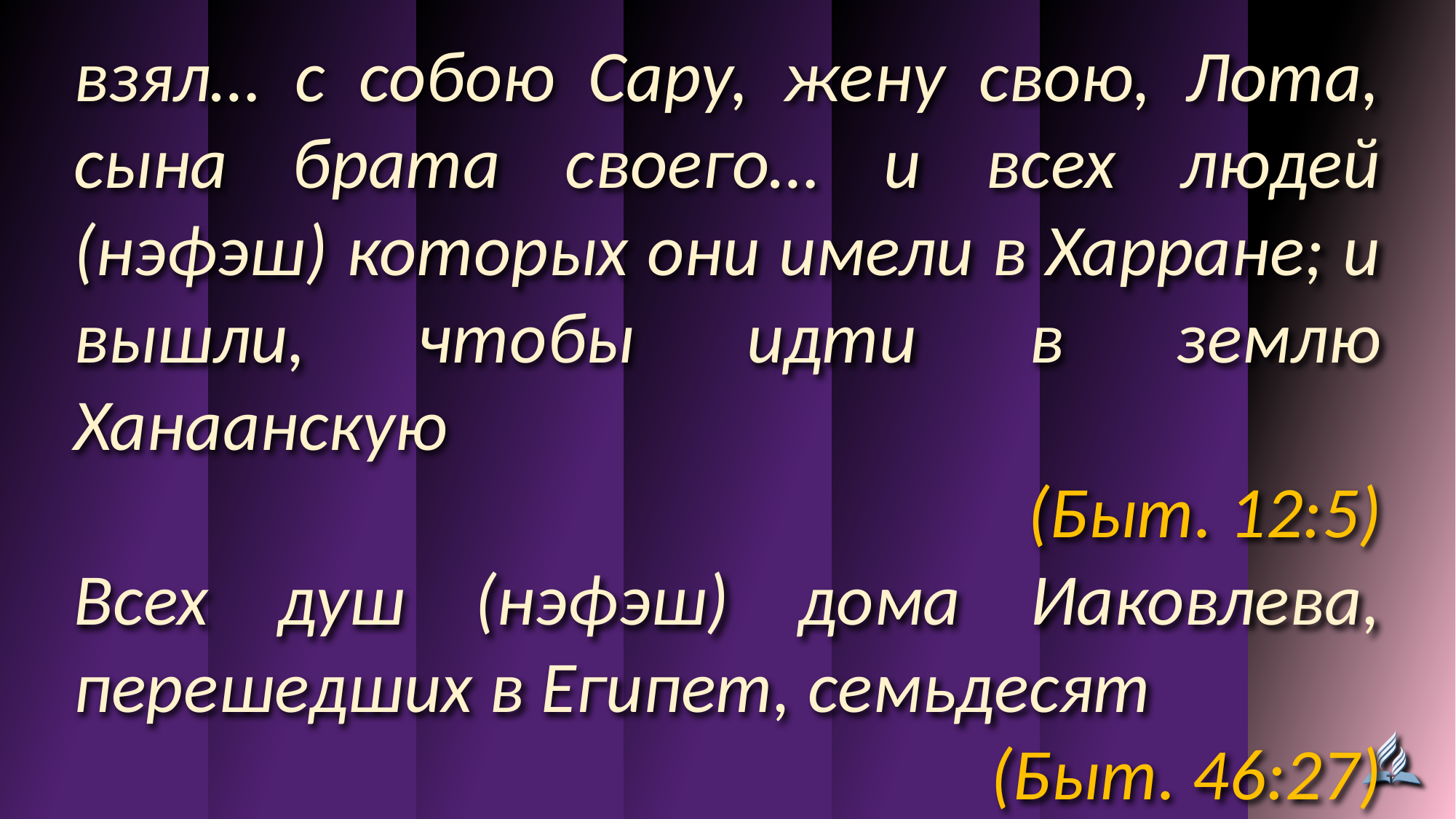

взял… с собою Сару, жену свою, Лота, сына брата своего… и всех людей (нэфэш) которых они имели в Харране; и вышли, чтобы идти в землю Ханаанскую
(Быт. 12:5)
Всех душ (нэфэш) дома Иаковлева, перешедших в Египет, семьдесят
(Быт. 46:27)